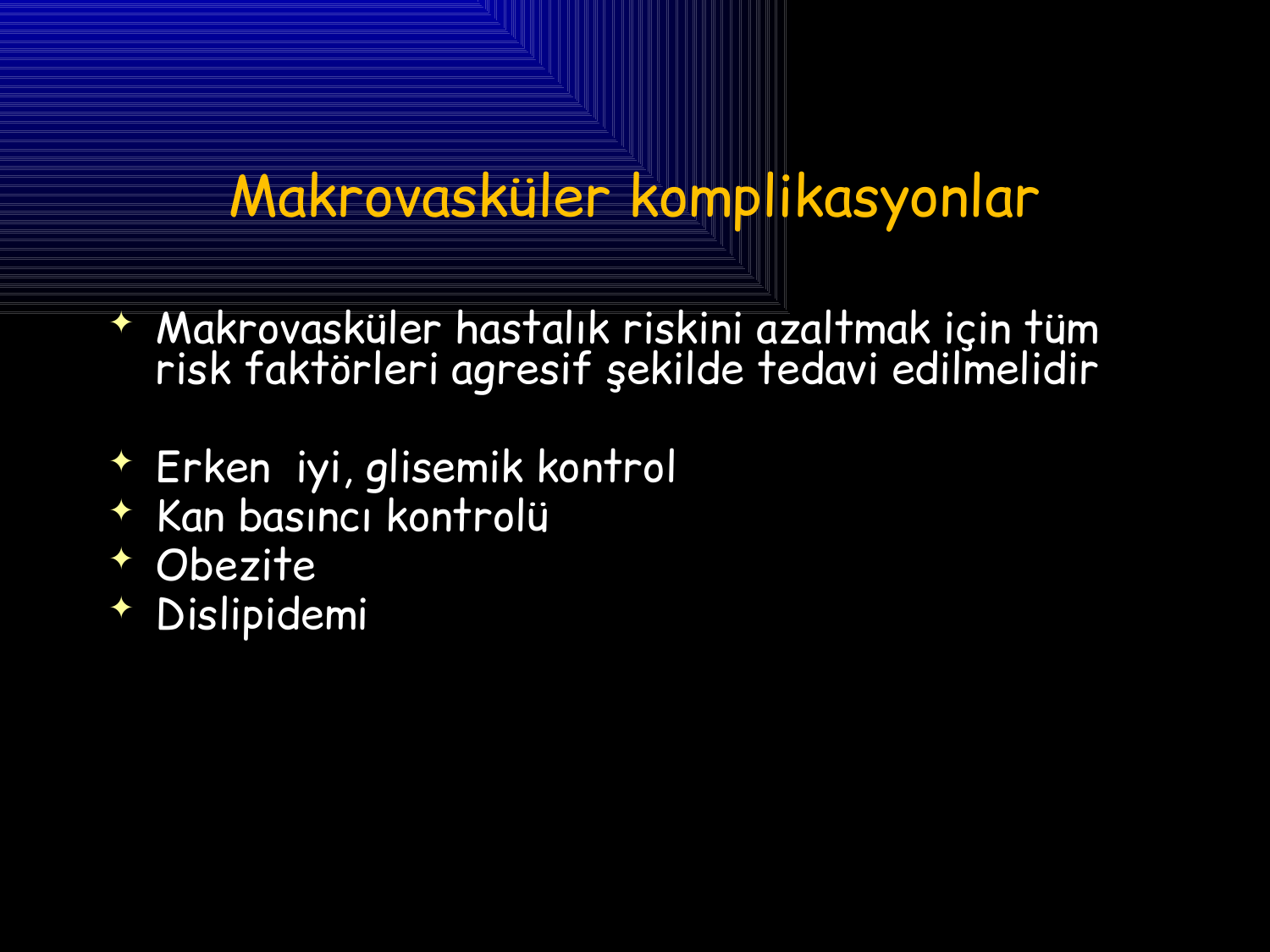

# Makrovasküler komplikasyonlar
Makrovasküler hastalık riskini azaltmak için tüm risk faktörleri agresif şekilde tedavi edilmelidir

Erken  iyi, glisemik kontrol
Kan basıncı kontrolü
Obezite
Dislipidemi